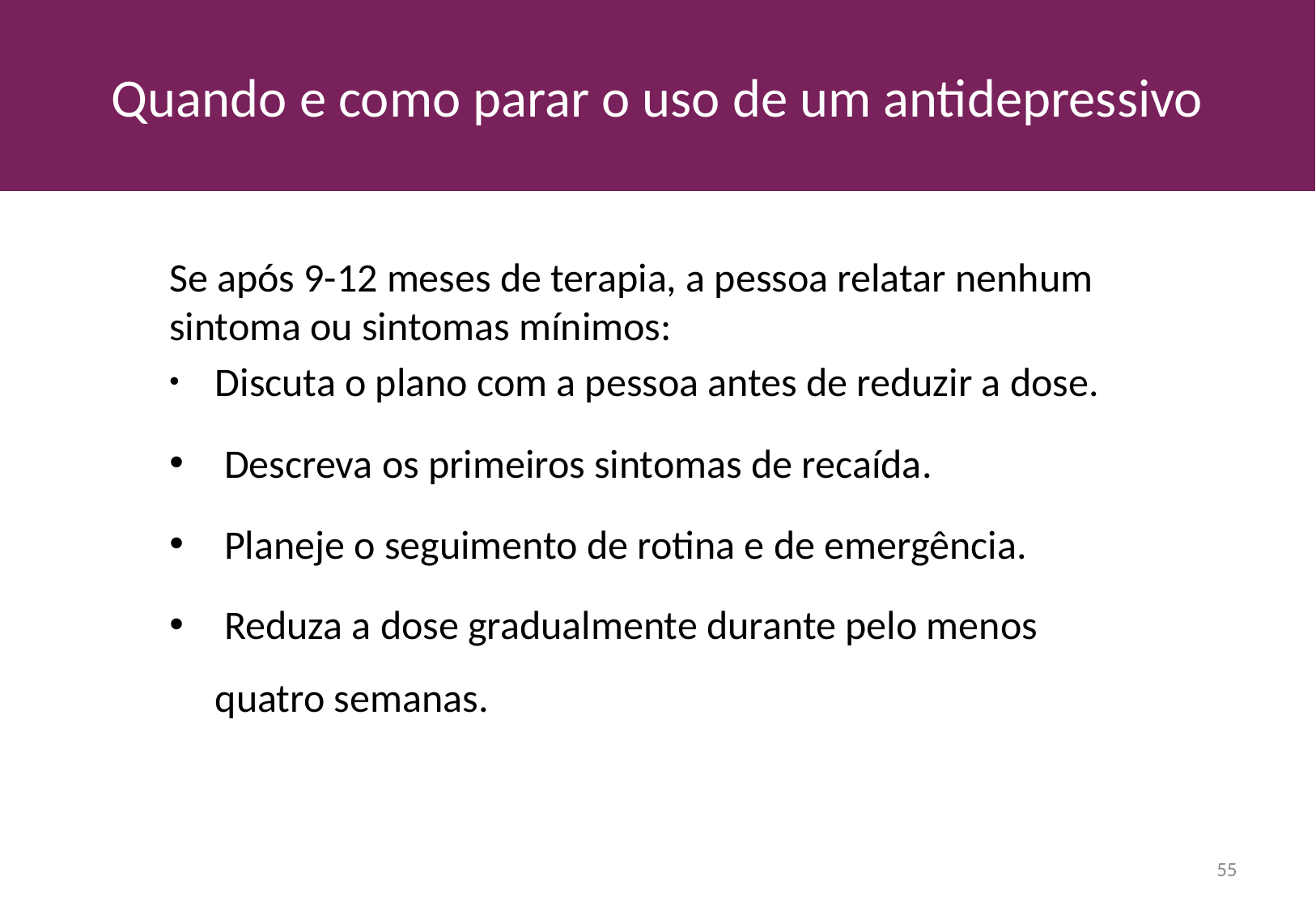

# Quando e como parar o uso de um antidepressivo
Se após 9-12 meses de terapia, a pessoa relatar nenhum sintoma ou sintomas mínimos:
Discuta o plano com a pessoa antes de reduzir a dose.
 Descreva os primeiros sintomas de recaída.
 Planeje o seguimento de rotina e de emergência.
 Reduza a dose gradualmente durante pelo menos quatro semanas.
55